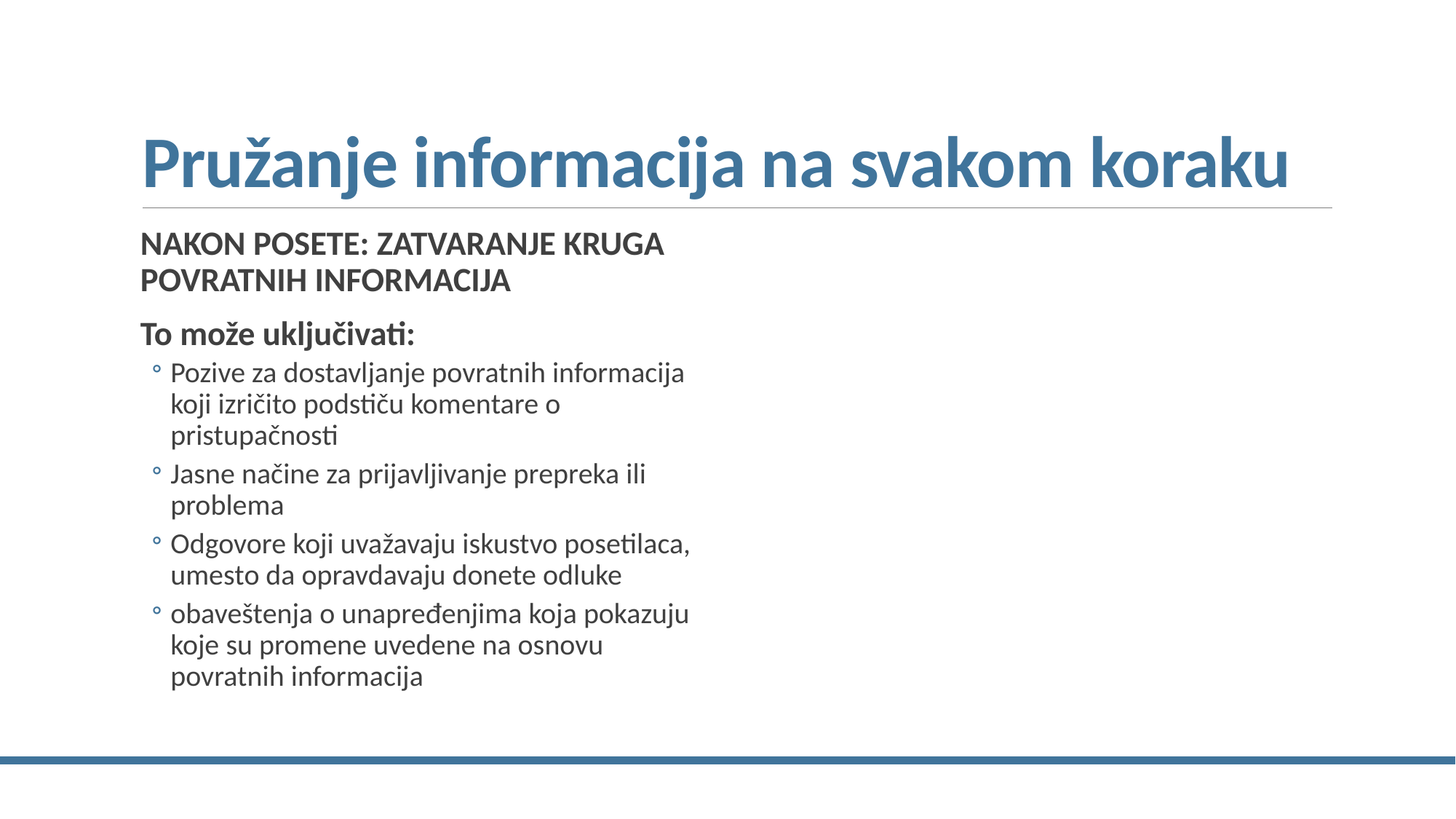

# Pružanje informacija na svakom koraku
NAKON POSETE: ZATVARANJE KRUGA POVRATNIH INFORMACIJA
To može uključivati:
Pozive za dostavljanje povratnih informacija koji izričito podstiču komentare o pristupačnosti
Jasne načine za prijavljivanje prepreka ili problema
Odgovore koji uvažavaju iskustvo posetilaca, umesto da opravdavaju donete odluke
obaveštenja o unapređenjima koja pokazuju koje su promene uvedene na osnovu povratnih informacija